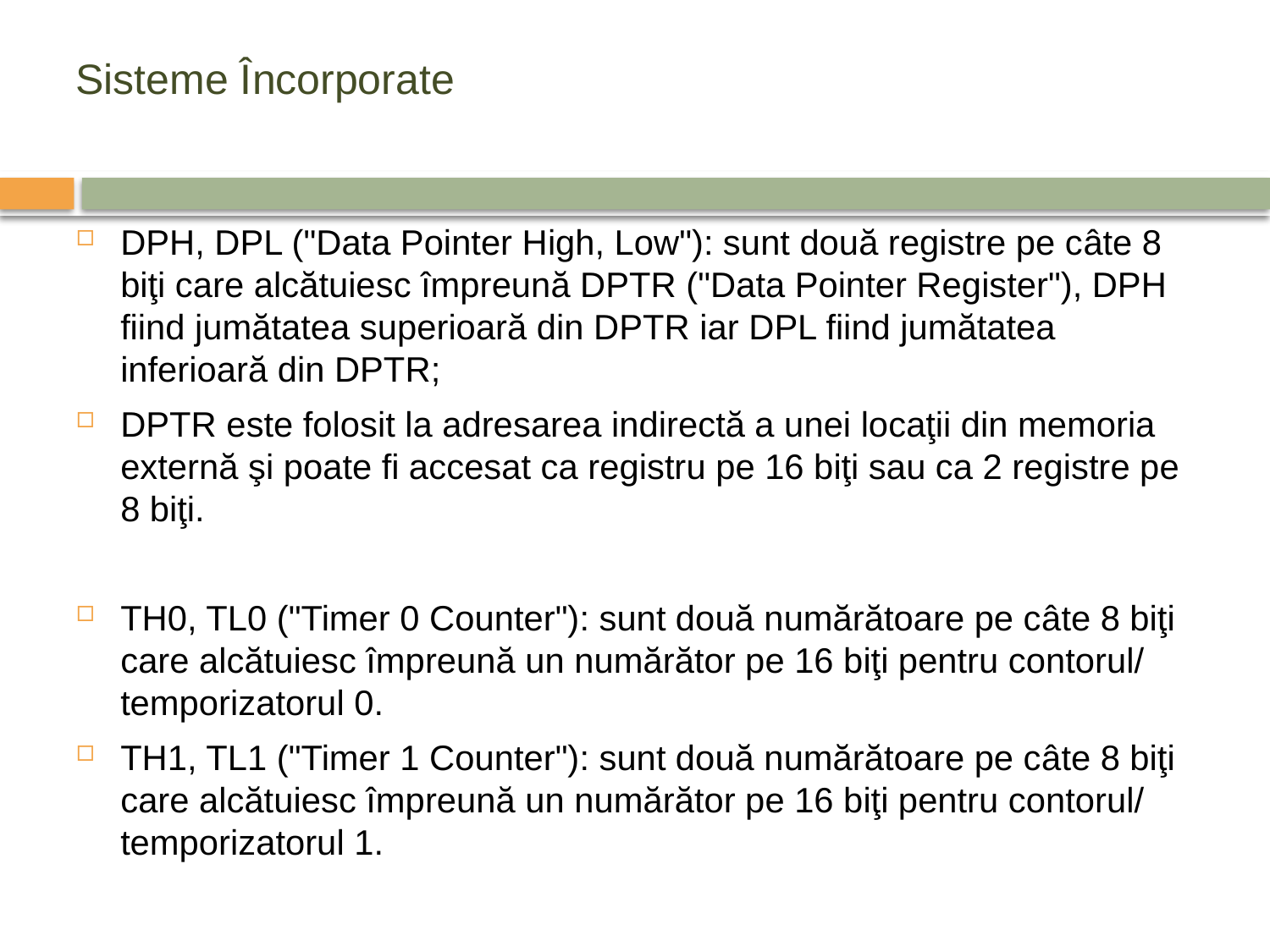

# Sisteme Încorporate
DPH, DPL ("Data Pointer High, Low"): sunt două registre pe câte 8 biţi care alcătuiesc împreună DPTR ("Data Pointer Register"), DPH fiind jumătatea superioară din DPTR iar DPL fiind jumătatea inferioară din DPTR;
DPTR este folosit la adresarea indirectă a unei locaţii din memoria externă şi poate fi accesat ca registru pe 16 biţi sau ca 2 registre pe 8 biţi.

TH0, TL0 ("Timer 0 Counter"): sunt două numărătoare pe câte 8 biţi care alcătuiesc împreună un numărător pe 16 biţi pentru contorul/ temporizatorul 0.
TH1, TL1 ("Timer 1 Counter"): sunt două numărătoare pe câte 8 biţi care alcătuiesc împreună un numărător pe 16 biţi pentru contorul/ temporizatorul 1.